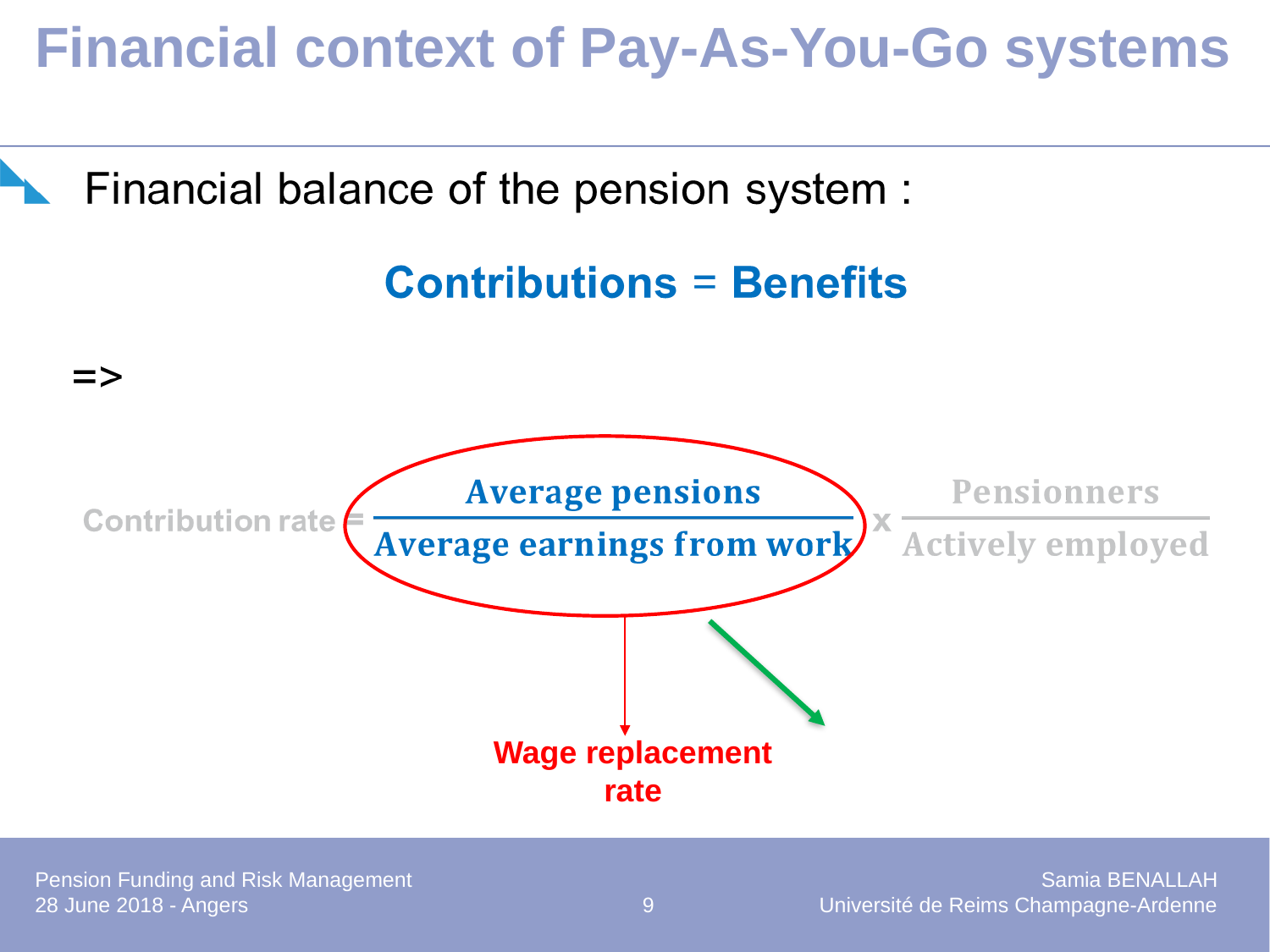

# Financial context of Pay-As-You-Go systems

Wage replacement rate
Pension Funding and Risk Management		Samia BENALLAH
28 June 2018 - Angers	 9	Université de Reims Champagne-Ardenne